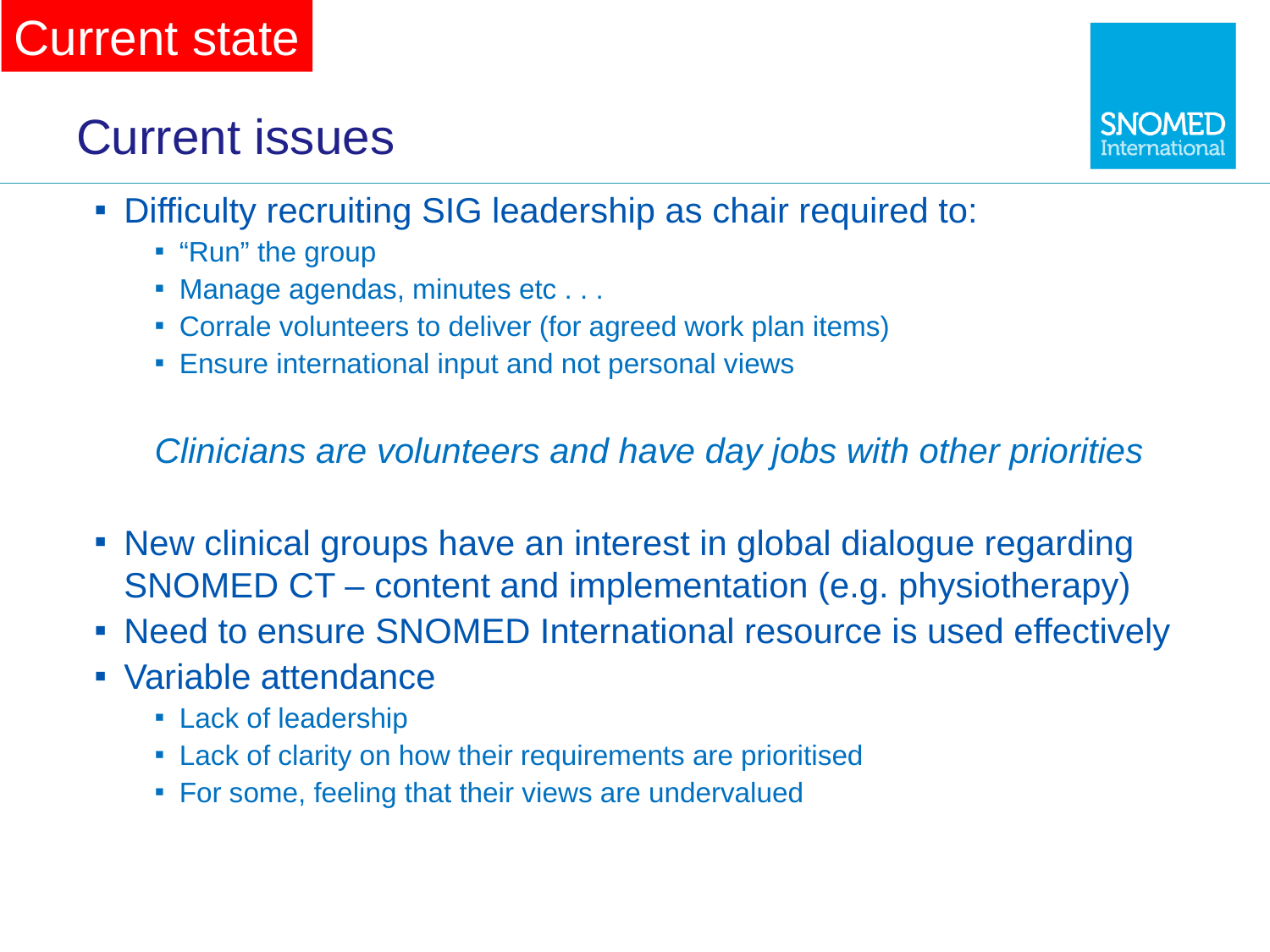

Current state
# Current issues
Difficulty recruiting SIG leadership as chair required to:
“Run” the group
Manage agendas, minutes etc . . .
Corrale volunteers to deliver (for agreed work plan items)
Ensure international input and not personal views

Clinicians are volunteers and have day jobs with other priorities

New clinical groups have an interest in global dialogue regarding SNOMED CT – content and implementation (e.g. physiotherapy)
Need to ensure SNOMED International resource is used effectively
Variable attendance
Lack of leadership
Lack of clarity on how their requirements are prioritised
For some, feeling that their views are undervalued